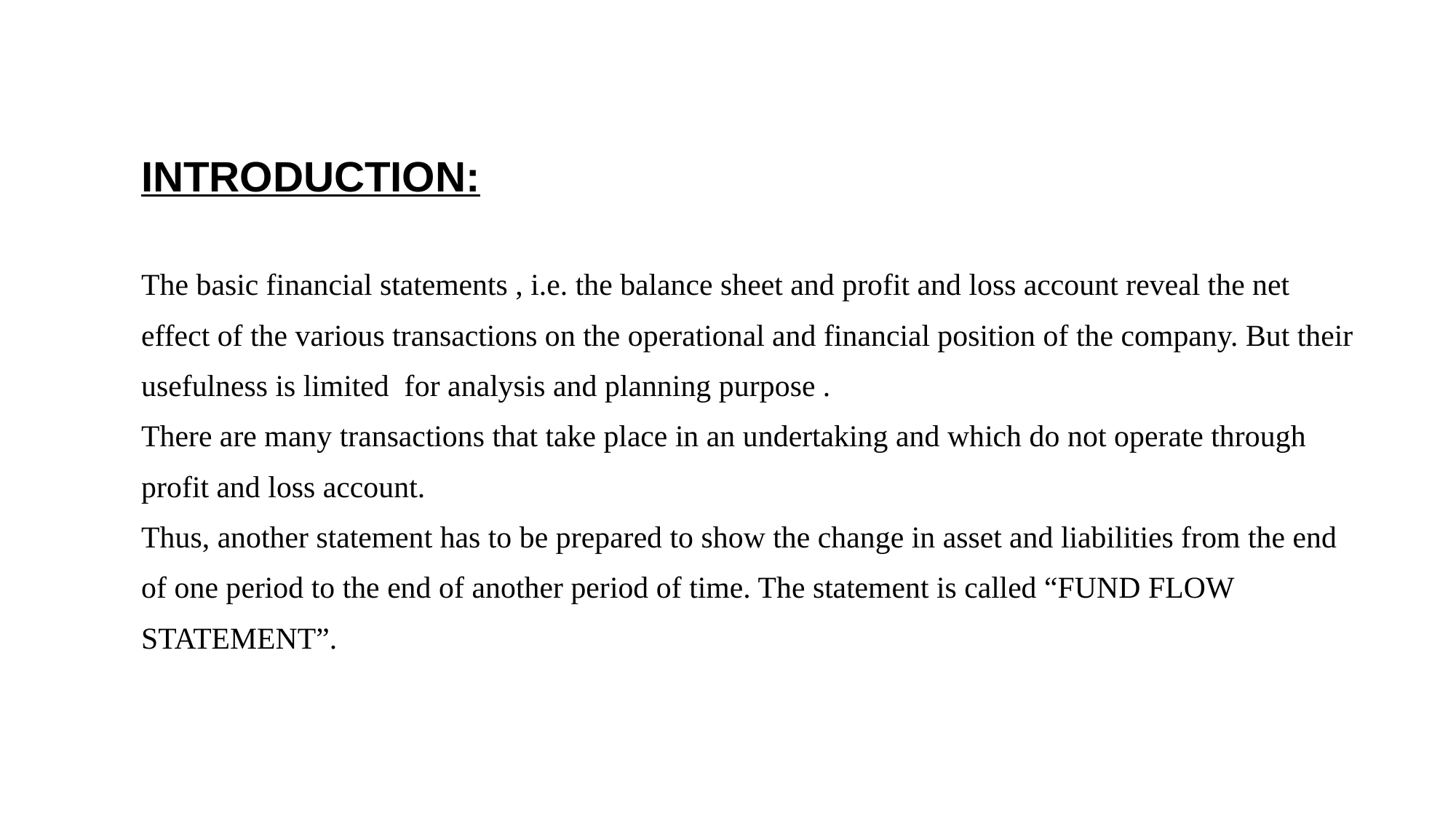

# INTRODUCTION: The basic financial statements , i.e. the balance sheet and profit and loss account reveal the net effect of the various transactions on the operational and financial position of the company. But their usefulness is limited  for analysis and planning purpose . There are many transactions that take place in an undertaking and which do not operate through profit and loss account. Thus, another statement has to be prepared to show the change in asset and liabilities from the end of one period to the end of another period of time. The statement is called “FUND FLOW STATEMENT”.